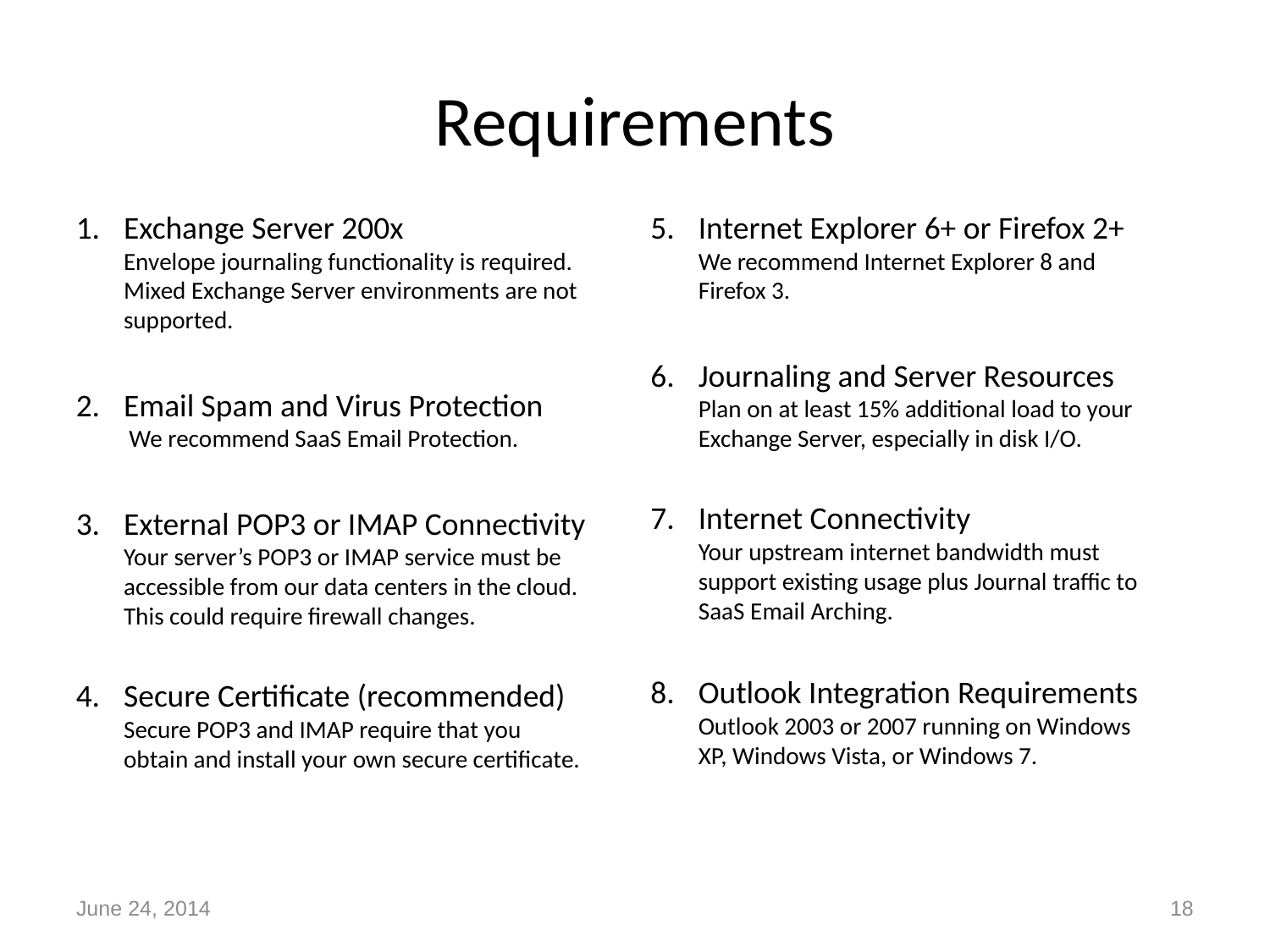

# Requirements
Exchange Server 200x
Envelope journaling functionality is required. Mixed Exchange Server environments are not supported.
Email Spam and Virus Protection
 We recommend SaaS Email Protection.
External POP3 or IMAP Connectivity
Your server’s POP3 or IMAP service must be accessible from our data centers in the cloud. This could require firewall changes.
Secure Certificate (recommended)
Secure POP3 and IMAP require that you obtain and install your own secure certificate.

Internet Explorer 6+ or Firefox 2+
We recommend Internet Explorer 8 and Firefox 3.
Journaling and Server Resources
Plan on at least 15% additional load to your Exchange Server, especially in disk I/O.
Internet Connectivity
Your upstream internet bandwidth must support existing usage plus Journal traffic to SaaS Email Arching.
Outlook Integration Requirements
Outlook 2003 or 2007 running on Windows XP, Windows Vista, or Windows 7.

June 24, 2014
18